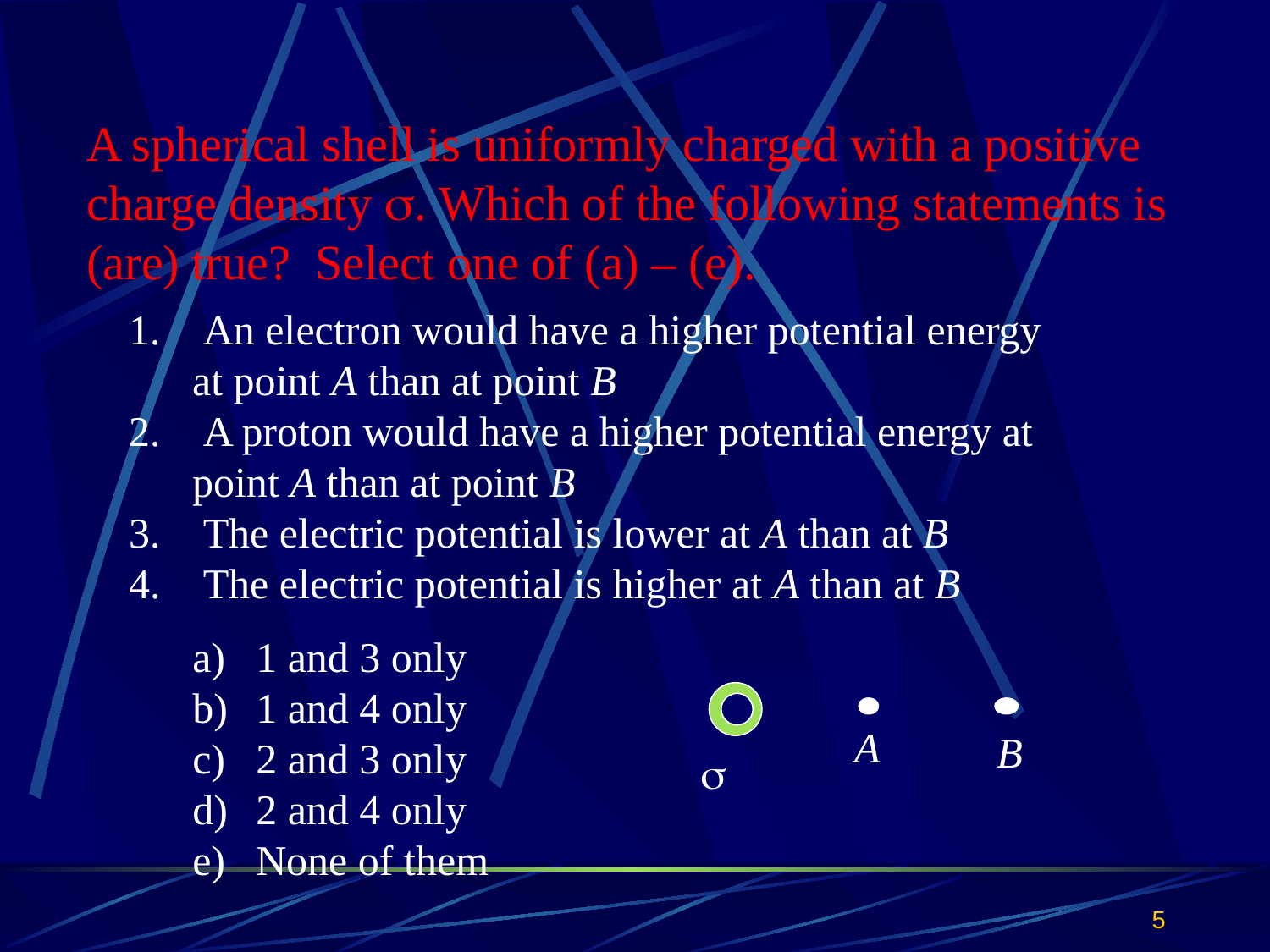

A spherical shell is uniformly charged with a positive charge density σ. Which of the following statements is (are) true?  Select one of (a) – (e).
 An electron would have a higher potential energy at point A than at point B
 A proton would have a higher potential energy at point A than at point B
 The electric potential is lower at A than at B
 The electric potential is higher at A than at B
1 and 3 only
1 and 4 only
2 and 3 only
2 and 4 only
None of them

A
B
σ
5